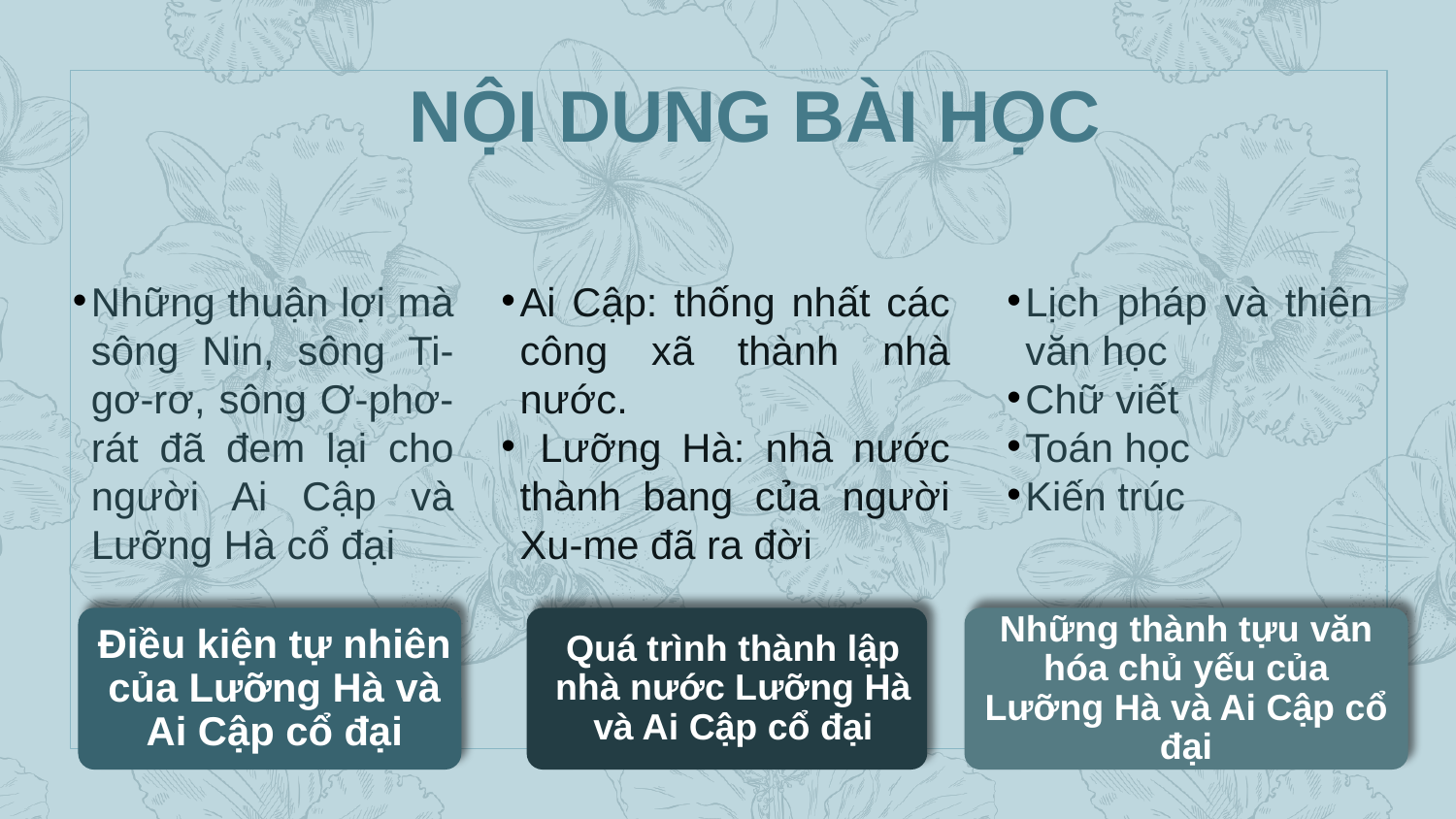

# NỘI DUNG BÀI HỌC
Những thuận lợi mà sông Nin, sông Ti-gơ-rơ, sông Ơ-phơ-rát đã đem lại cho người Ai Cập và Lưỡng Hà cổ đại
Ai Cập: thống nhất các công xã thành nhà nước.
 Lưỡng Hà: nhà nước thành bang của người Xu-me đã ra đời
Lịch pháp và thiên văn học
Chữ viết
Toán học
Kiến trúc

Những thành tựu văn hóa chủ yếu của Lưỡng Hà và Ai Cập cổ đại
Điều kiện tự nhiên của Lưỡng Hà và Ai Cập cổ đại
Quá trình thành lập nhà nước Lưỡng Hà và Ai Cập cổ đại